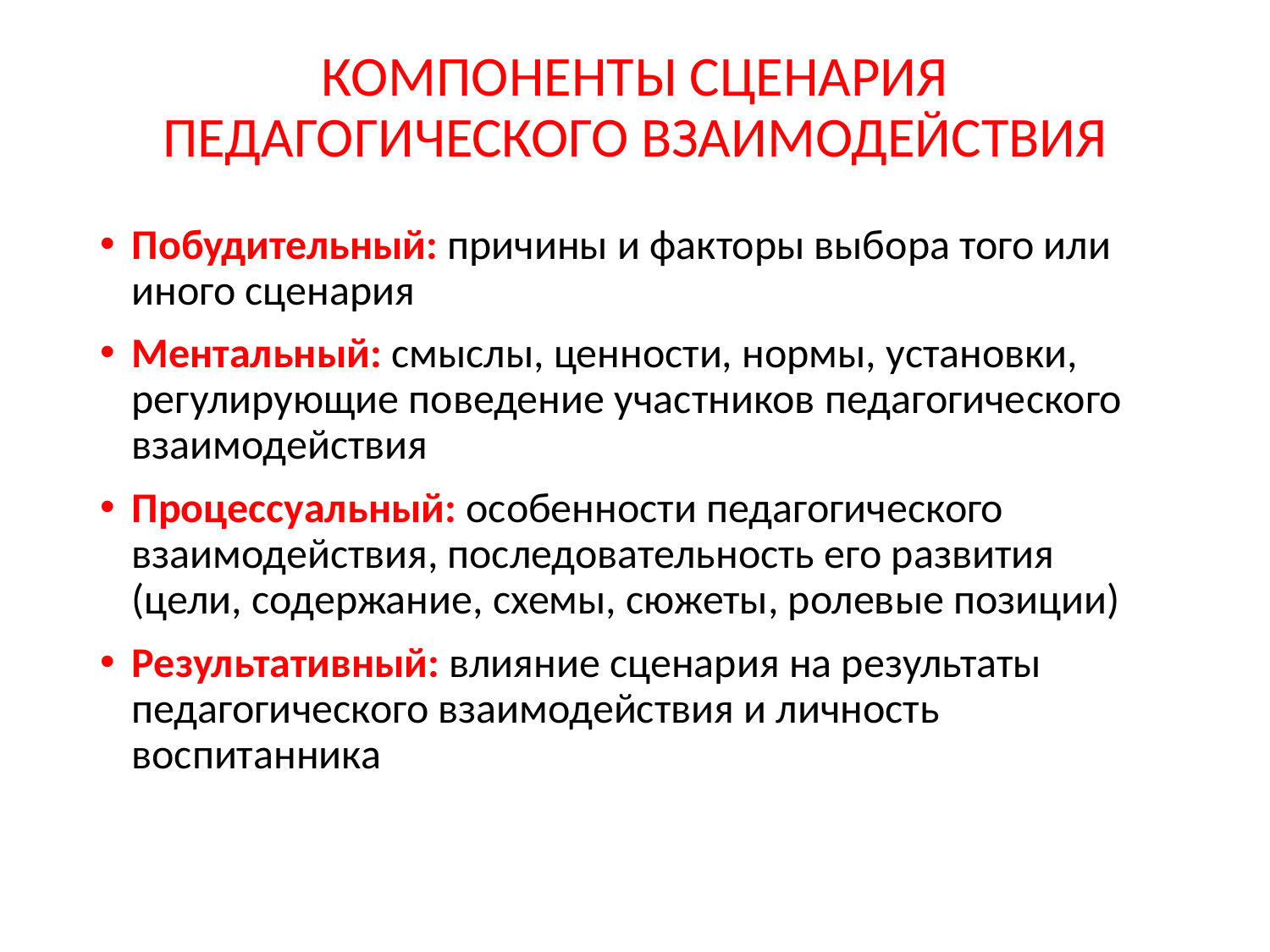

# КОМПОНЕНТЫ СЦЕНАРИЯ ПЕДАГОГИЧЕСКОГО ВЗАИМОДЕЙСТВИЯ
Побудительный: причины и факторы выбора того или иного сценария
Ментальный: смыслы, ценности, нормы, установки, регулирующие поведение участников педагогического взаимодействия
Процессуальный: особенности педагогического взаимодействия, последовательность его развития (цели, содержание, схемы, сюжеты, ролевые позиции)
Результативный: влияние сценария на результаты педагогического взаимодействия и личность воспитанника